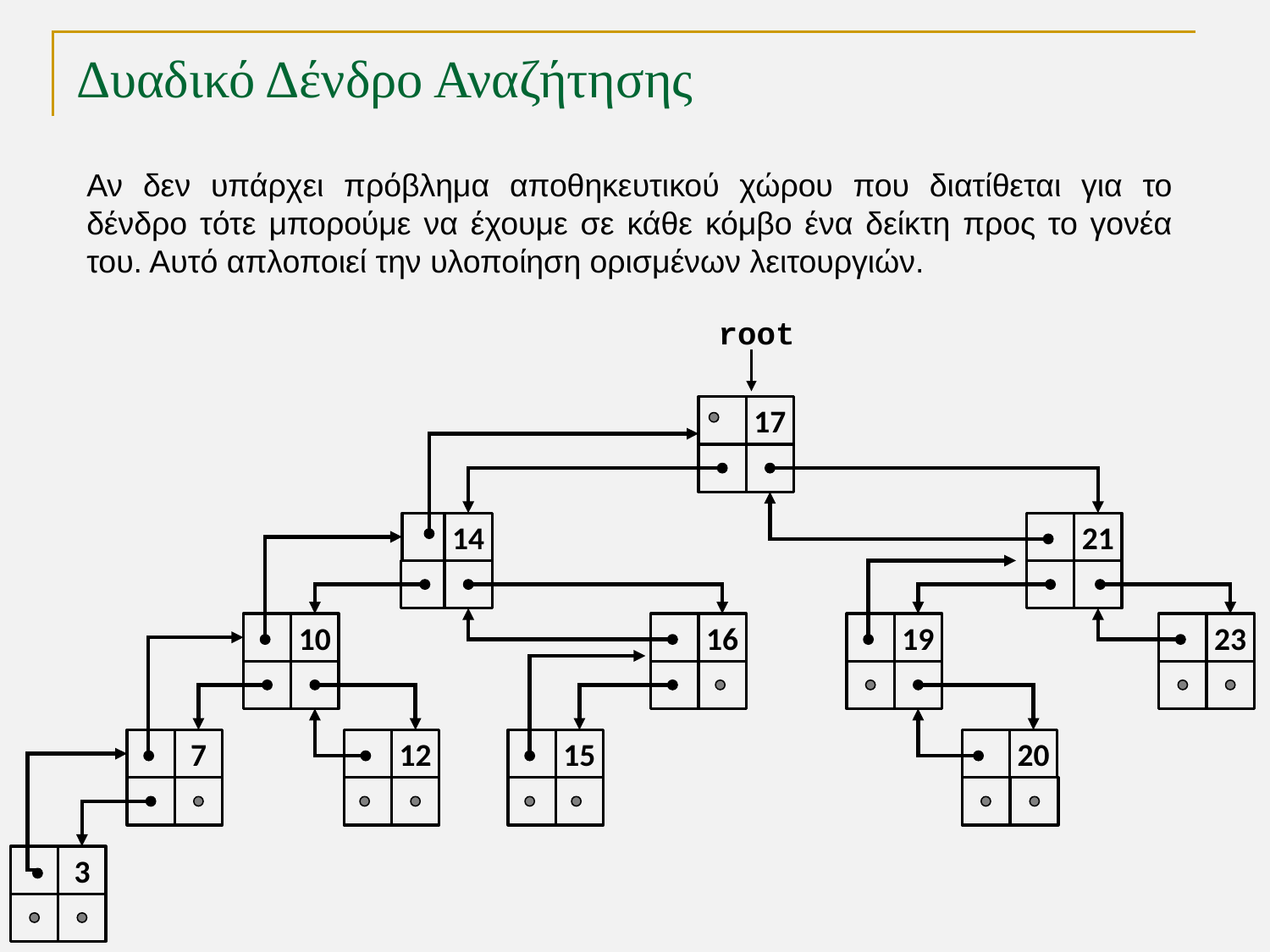

# Δυαδικό Δένδρο Αναζήτησης
Αν δεν υπάρχει πρόβλημα αποθηκευτικού χώρου που διατίθεται για το δένδρο τότε μπορούμε να έχουμε σε κάθε κόμβο ένα δείκτη προς το γονέα του. Αυτό απλοποιεί την υλοποίηση ορισμένων λειτουργιών.
root

17

14

21

10

16

19

23

7

12

15

20

3

TexPoint fonts used in EMF.
Read the TexPoint manual before you delete this box.: AAAAA